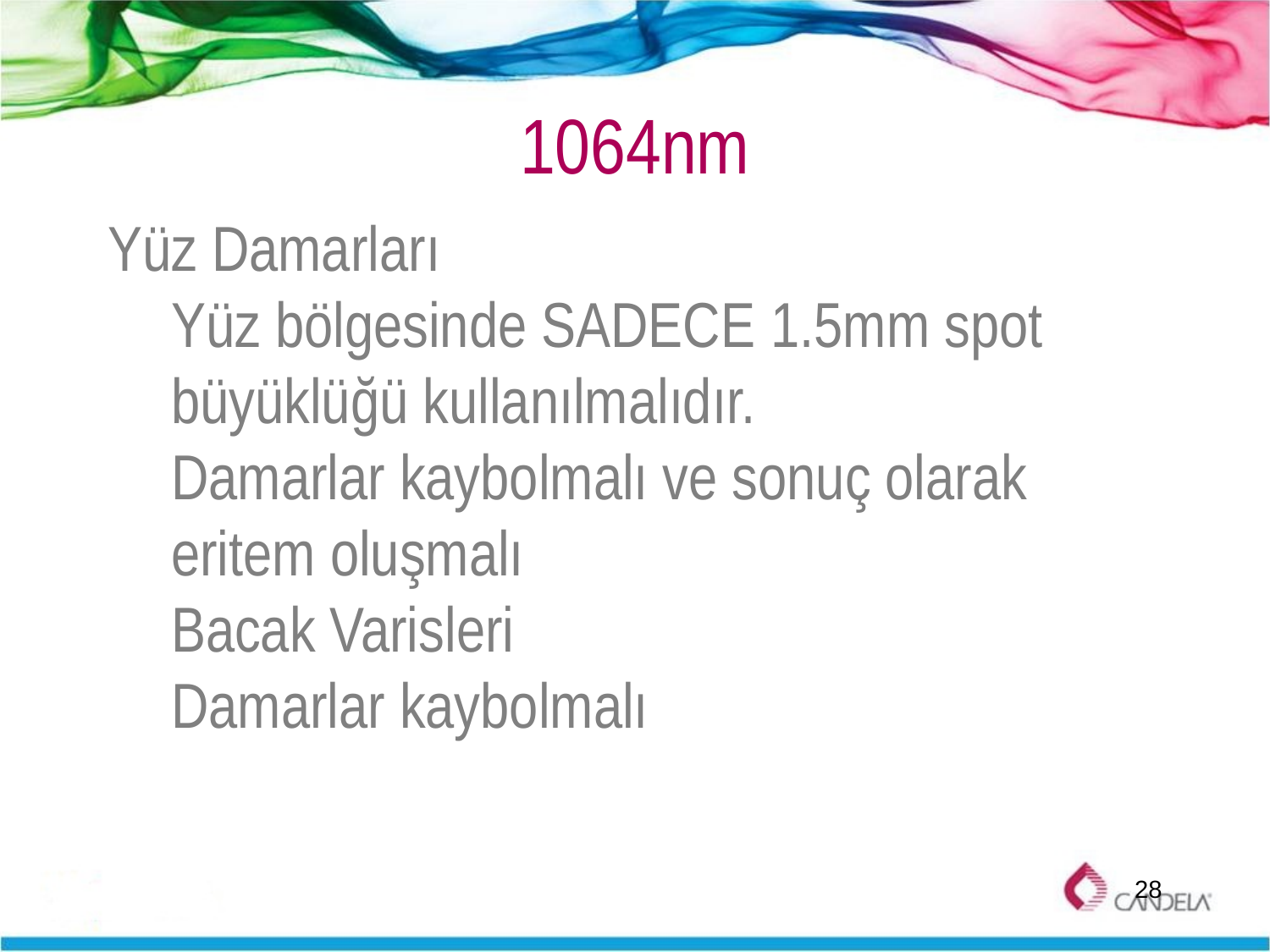

1064nm
Yüz Damarları
Yüz bölgesinde SADECE 1.5mm spot büyüklüğü kullanılmalıdır.
Damarlar kaybolmalı ve sonuç olarak eritem oluşmalı
Bacak Varisleri
Damarlar kaybolmalı

28